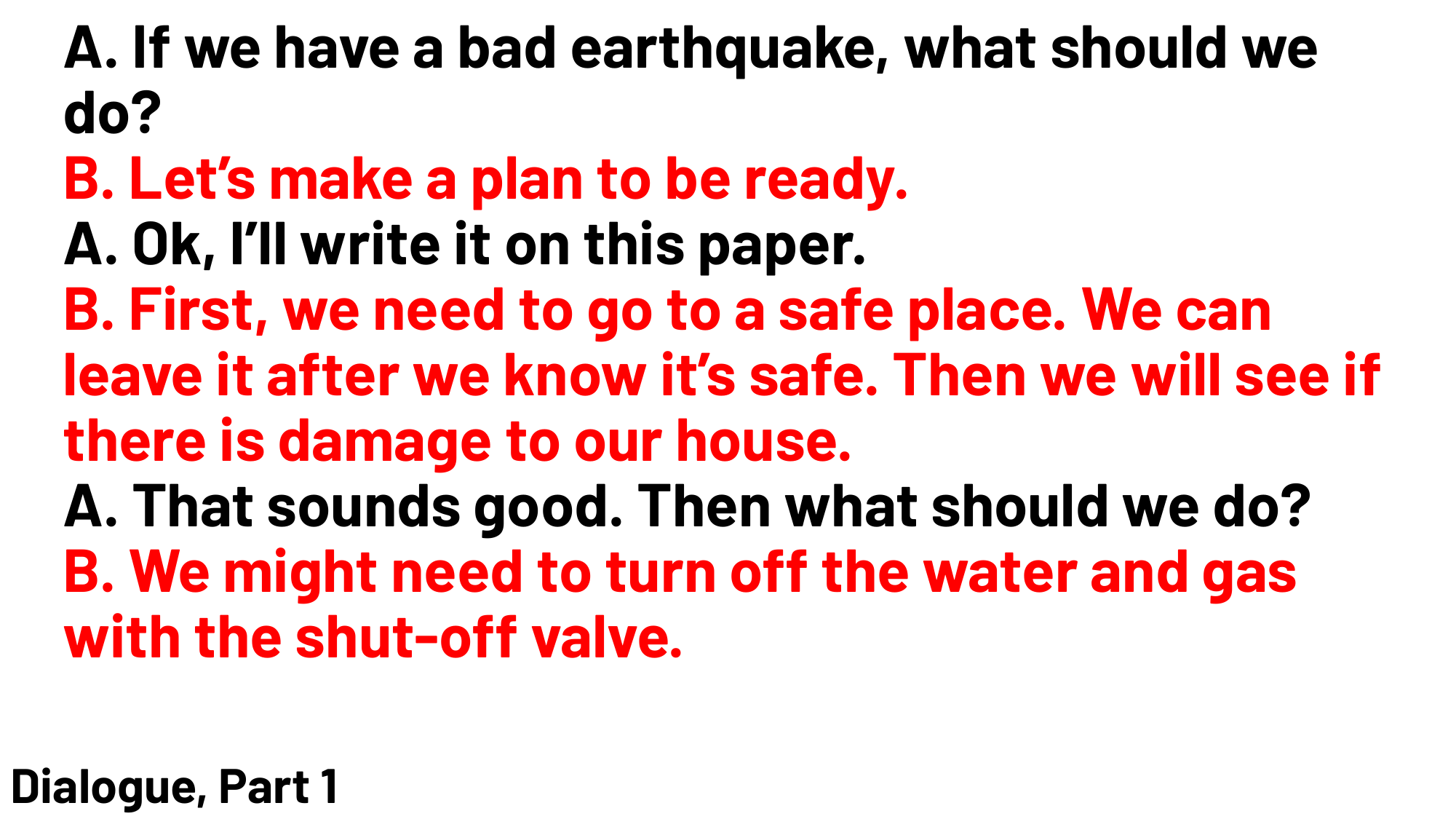

# A. If we have a bad earthquake, what should we do? B. Let’s make a plan to be ready. A. Ok, I’ll write it on this paper. B. First, we need to go to a safe place. We can leave it after we know it’s safe. Then we will see if there is damage to our house. A. That sounds good. Then what should we do? B. We might need to turn off the water and gas with the shut-off valve.
Dialogue, Part 1